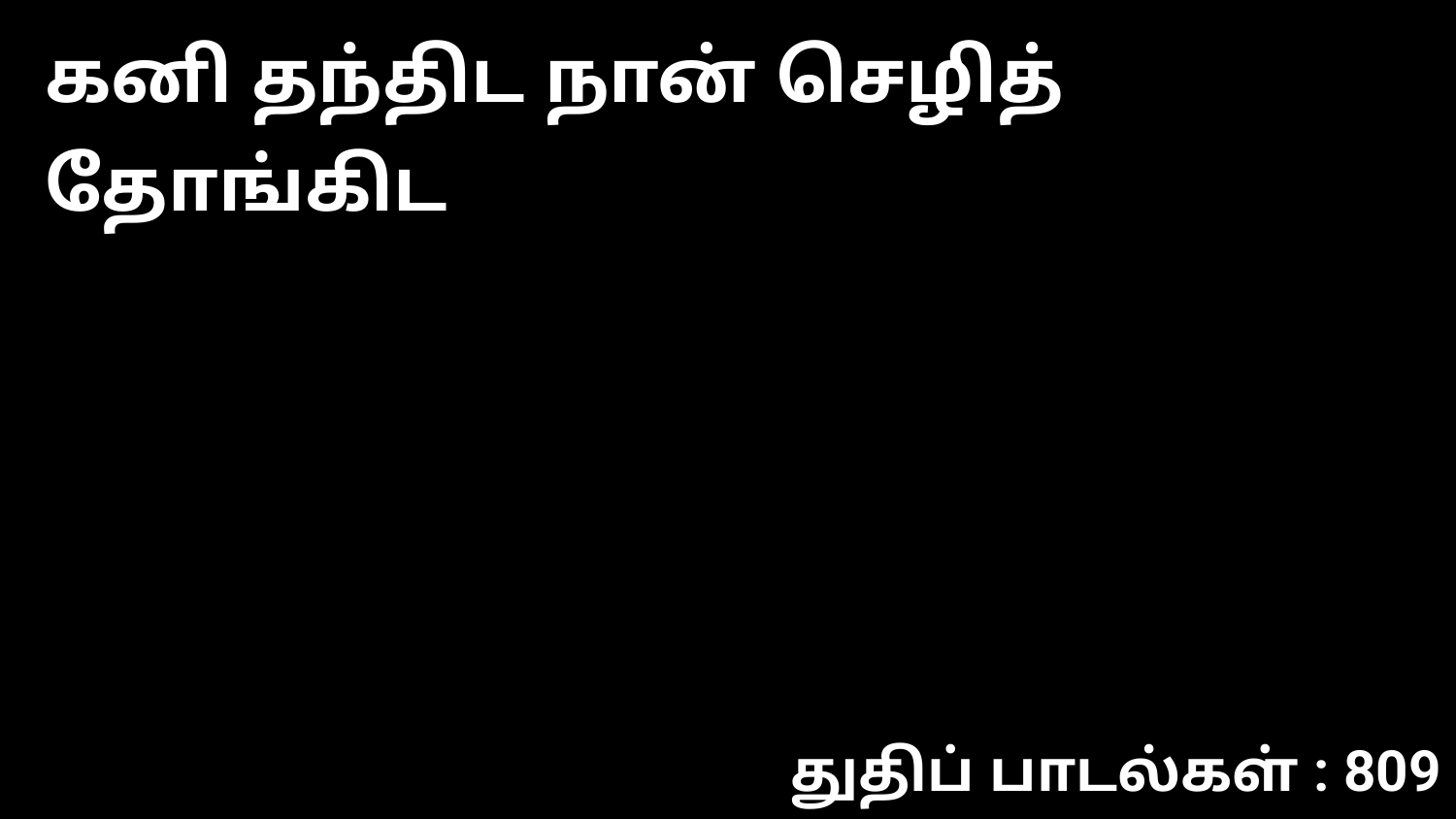

கனி தந்திட நான் செழித் தோங்கிட
துதிப் பாடல்கள் : 809